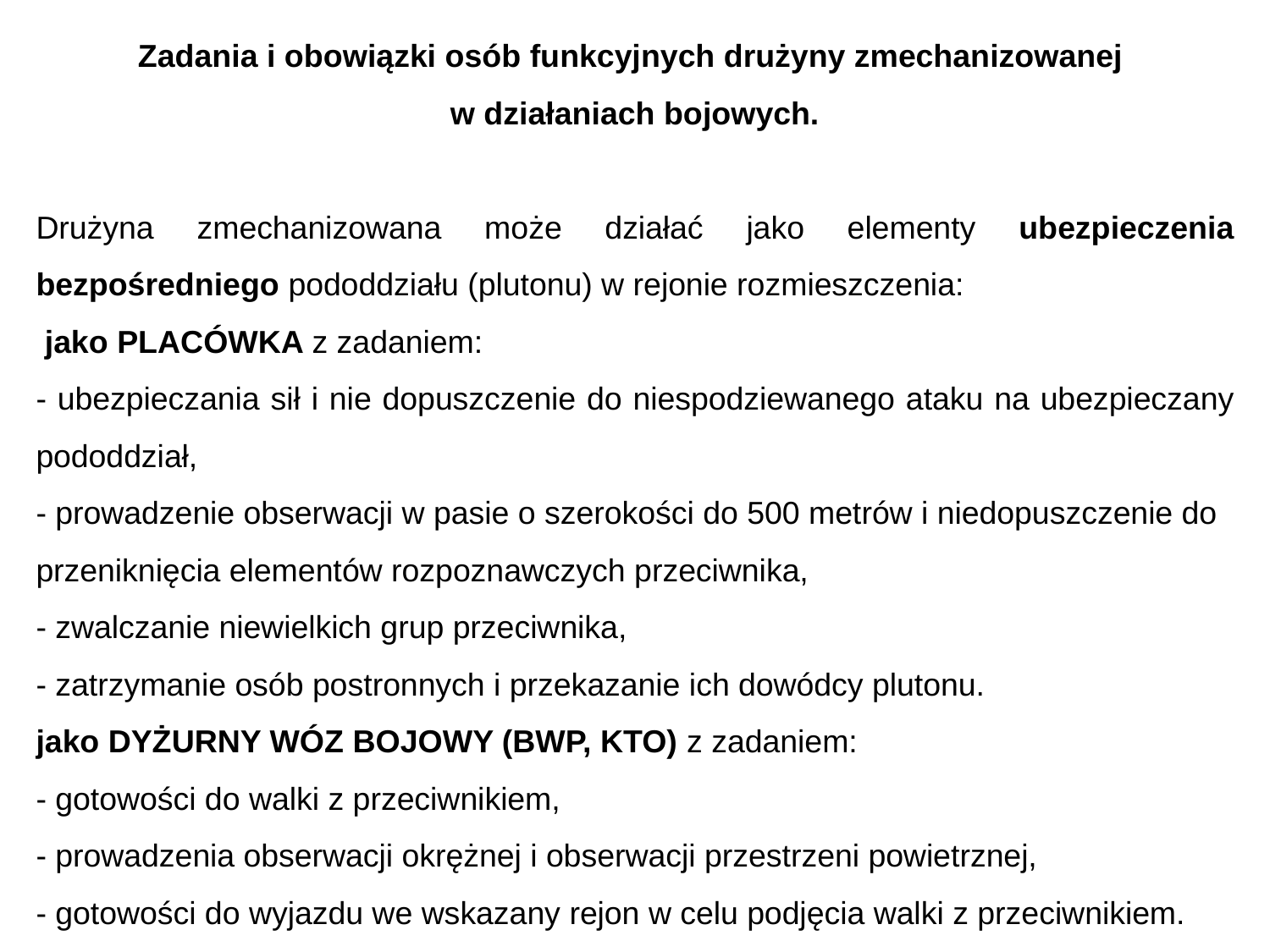

Zadania i obowiązki osób funkcyjnych drużyny zmechanizowanej
w działaniach bojowych.

Drużyna zmechanizowana może działać jako elementy ubezpieczenia bezpośredniego pododdziału (plutonu) w rejonie rozmieszczenia:
 jako PLACÓWKA z zadaniem:
- ubezpieczania sił i nie dopuszczenie do niespodziewanego ataku na ubezpieczany pododdział,
- prowadzenie obserwacji w pasie o szerokości do 500 metrów i niedopuszczenie do
przeniknięcia elementów rozpoznawczych przeciwnika,
- zwalczanie niewielkich grup przeciwnika,
- zatrzymanie osób postronnych i przekazanie ich dowódcy plutonu.
jako DYŻURNY WÓZ BOJOWY (BWP, KTO) z zadaniem:
- gotowości do walki z przeciwnikiem,
- prowadzenia obserwacji okrężnej i obserwacji przestrzeni powietrznej,
- gotowości do wyjazdu we wskazany rejon w celu podjęcia walki z przeciwnikiem.